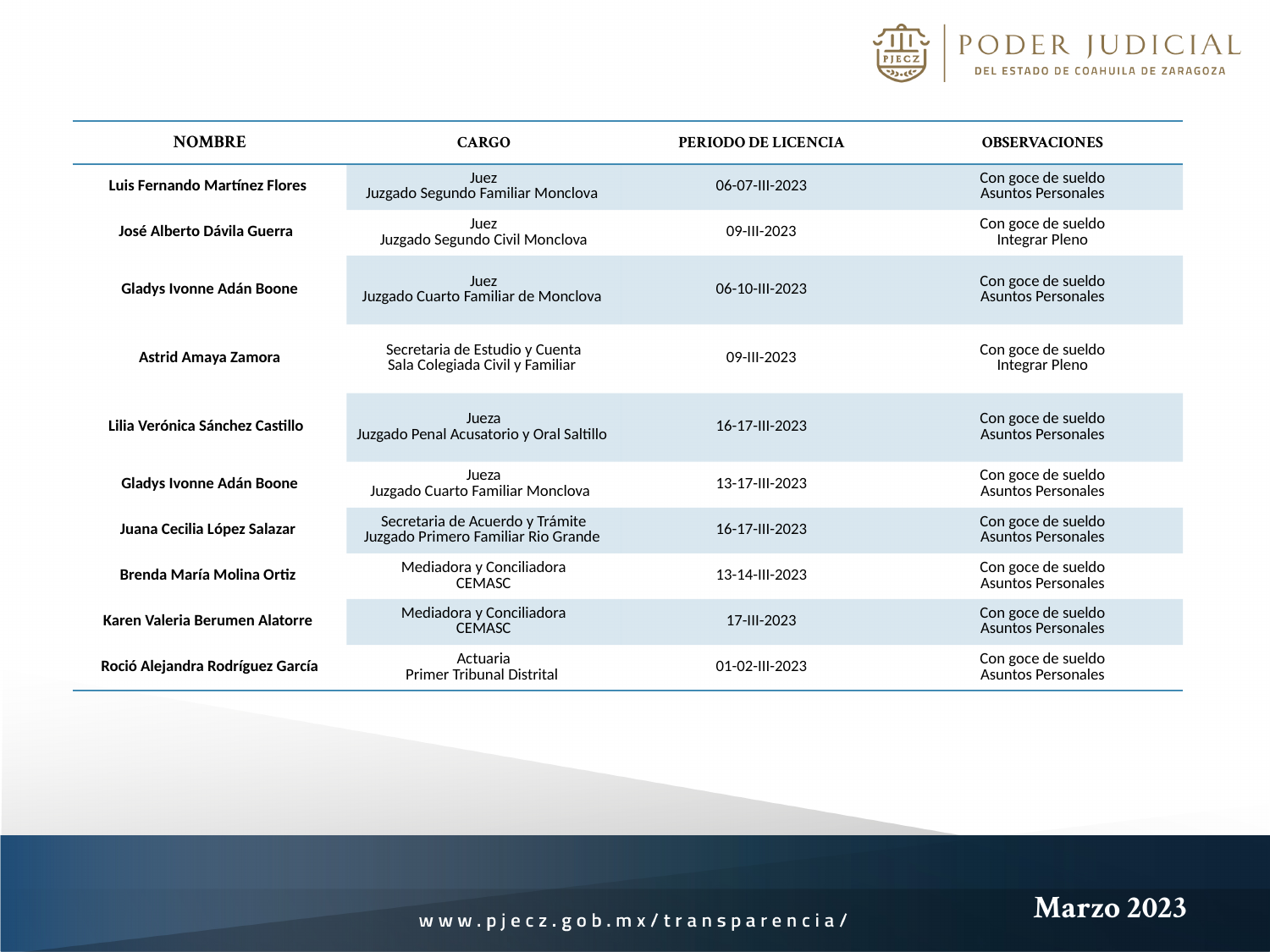

| NOMBRE | CARGO | PERIODO DE LICENCIA | OBSERVACIONES |
| --- | --- | --- | --- |
| Luis Fernando Martínez Flores | Juez Juzgado Segundo Familiar Monclova | 06-07-III-2023 | Con goce de sueldo Asuntos Personales |
| José Alberto Dávila Guerra | Juez Juzgado Segundo Civil Monclova | 09-III-2023 | Con goce de sueldo Integrar Pleno |
| Gladys Ivonne Adán Boone | Juez Juzgado Cuarto Familiar de Monclova | 06-10-III-2023 | Con goce de sueldo Asuntos Personales |
| Astrid Amaya Zamora | Secretaria de Estudio y Cuenta Sala Colegiada Civil y Familiar | 09-III-2023 | Con goce de sueldo Integrar Pleno |
| Lilia Verónica Sánchez Castillo | Jueza Juzgado Penal Acusatorio y Oral Saltillo | 16-17-III-2023 | Con goce de sueldo Asuntos Personales |
| Gladys Ivonne Adán Boone | Jueza Juzgado Cuarto Familiar Monclova | 13-17-III-2023 | Con goce de sueldo Asuntos Personales |
| Juana Cecilia López Salazar | Secretaria de Acuerdo y Trámite Juzgado Primero Familiar Rio Grande | 16-17-III-2023 | Con goce de sueldo Asuntos Personales |
| Brenda María Molina Ortiz | Mediadora y Conciliadora CEMASC | 13-14-III-2023 | Con goce de sueldo Asuntos Personales |
| Karen Valeria Berumen Alatorre | Mediadora y Conciliadora CEMASC | 17-III-2023 | Con goce de sueldo Asuntos Personales |
| Roció Alejandra Rodríguez García | Actuaria Primer Tribunal Distrital | 01-02-III-2023 | Con goce de sueldo Asuntos Personales |
Marzo 2023